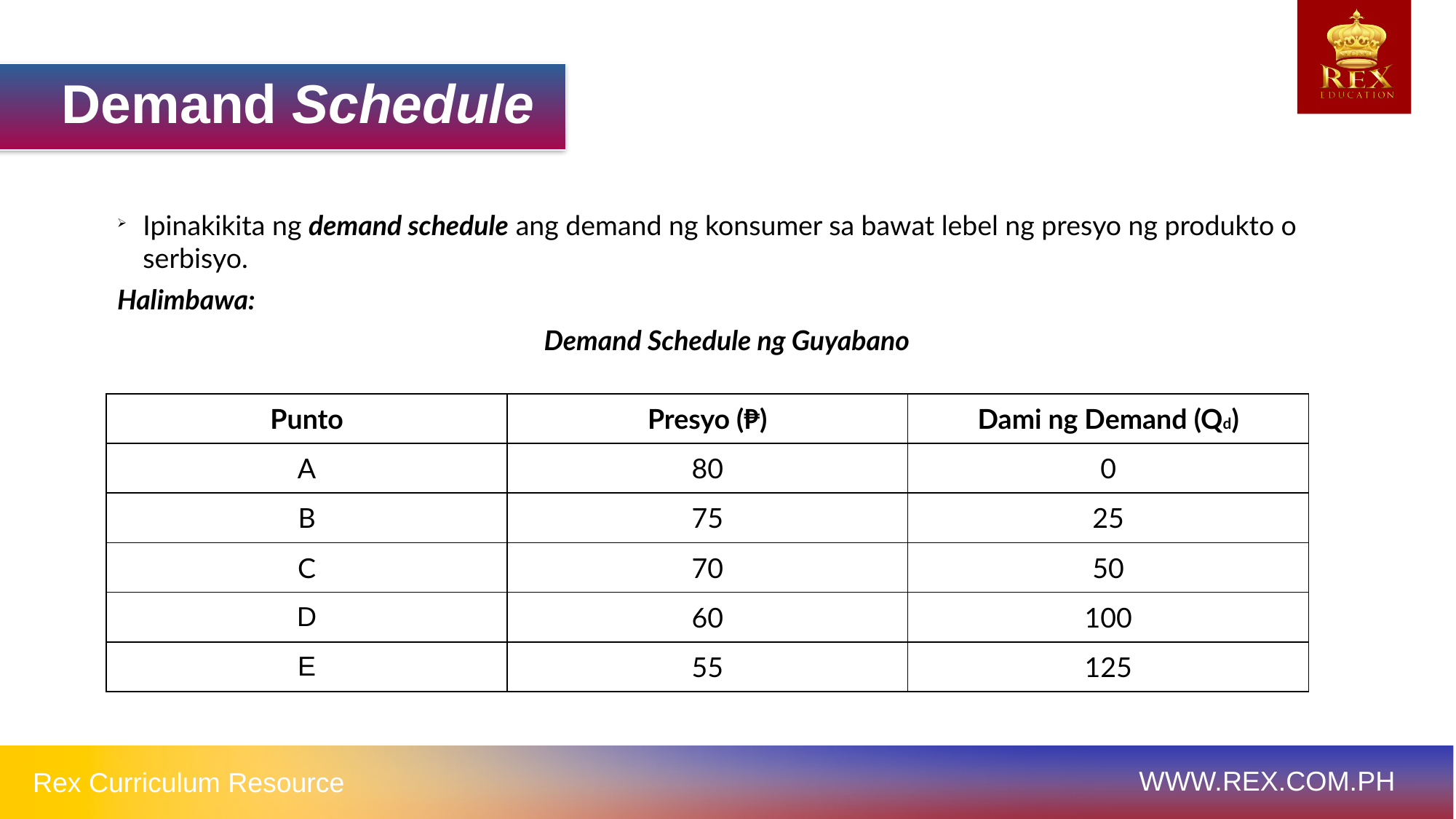

Demand Schedule

Ipinakikita ng demand schedule ang demand ng konsumer sa bawat lebel ng presyo ng produkto o serbisyo.
Halimbawa:
Demand Schedule ng Guyabano

| Punto | Presyo (₱) | Dami ng Demand (Qd) |
| --- | --- | --- |
| A | 80 | 0 |
| B | 75 | 25 |
| C | 70 | 50 |
| D | 60 | 100 |
| E | 55 | 125 |